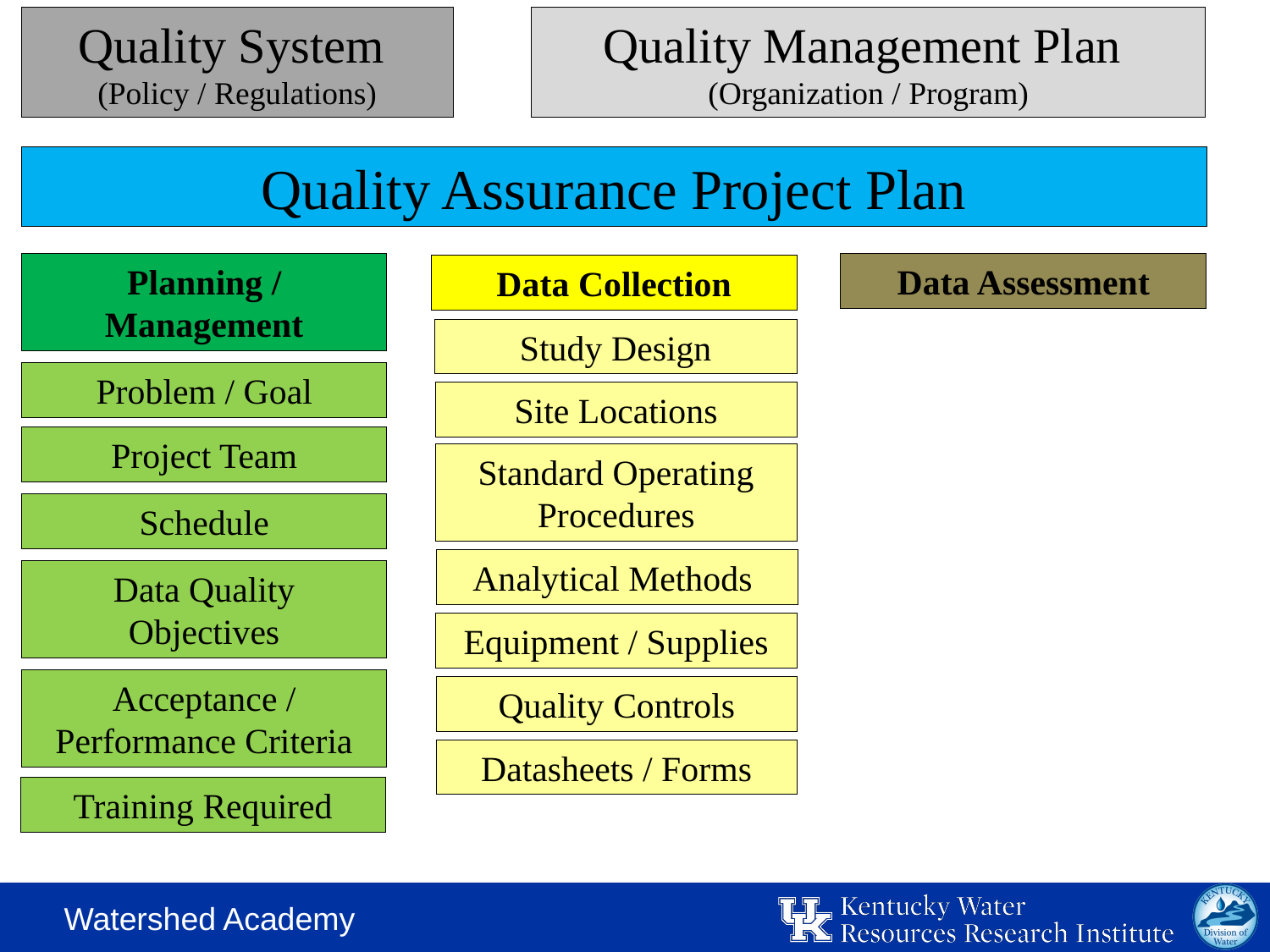

Quality System
(Policy / Regulations)
Quality Management Plan
(Organization / Program)
Quality Assurance Project Plan
Planning / Management
Data Assessment
Data Collection
Study Design
Problem / Goal
Site Locations
Project Team
Standard Operating Procedures
Schedule
Analytical Methods
Data Quality Objectives
Equipment / Supplies
Acceptance / Performance Criteria
Quality Controls
Datasheets / Forms
Training Required